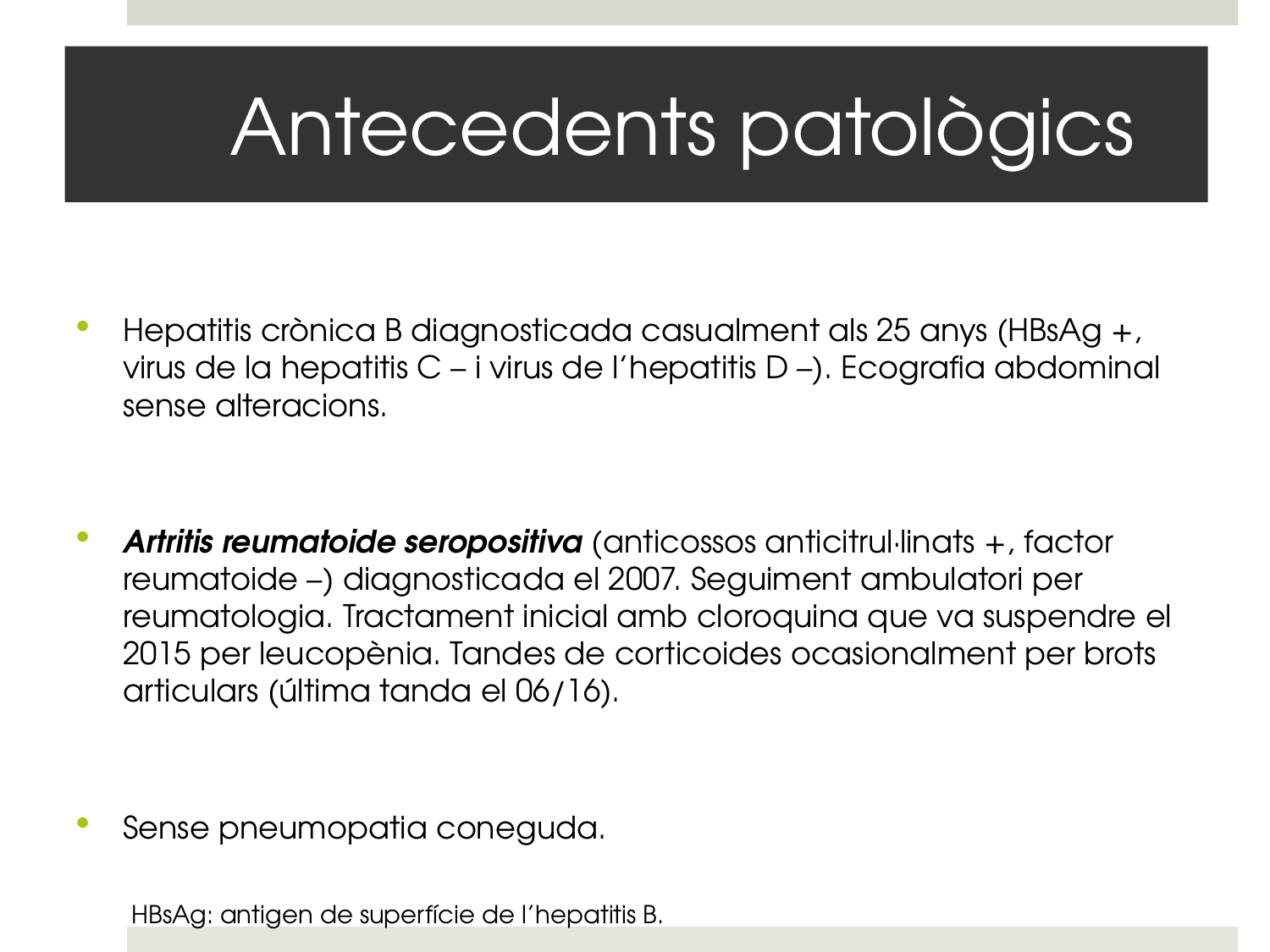

# Antecedents patològics

Hepatitis crònica B diagnosticada casualment als 25 anys (HBsAg +, virus de la hepatitis C – i virus de l’hepatitis D –). Ecografia abdominal sense alteracions.

Artritis reumatoide seropositiva (anticossos anticitrul·linats +, factor reumatoide –) diagnosticada el 2007. Seguiment ambulatori per reumatologia. Tractament inicial amb cloroquina que va suspendre el 2015 per leucopènia. Tandes de corticoides ocasionalment per brots articulars (última tanda el 06/16).

Sense pneumopatia coneguda.
HBsAg: antigen de superfície de l’hepatitis B.